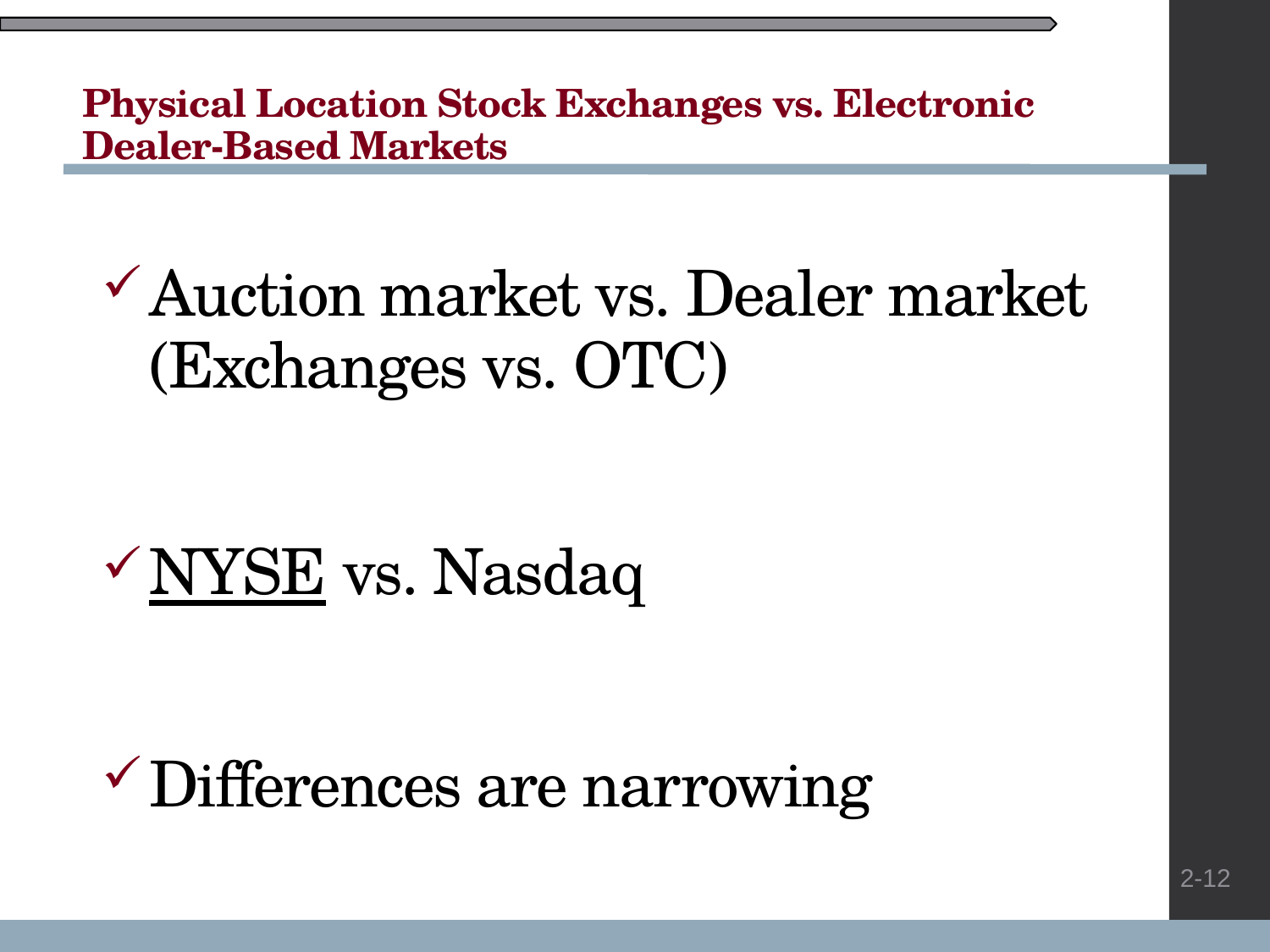

# Physical Location Stock Exchanges vs. Electronic Dealer-Based Markets
Auction market vs. Dealer market (Exchanges vs. OTC)

NYSE vs. Nasdaq

Differences are narrowing

2-12